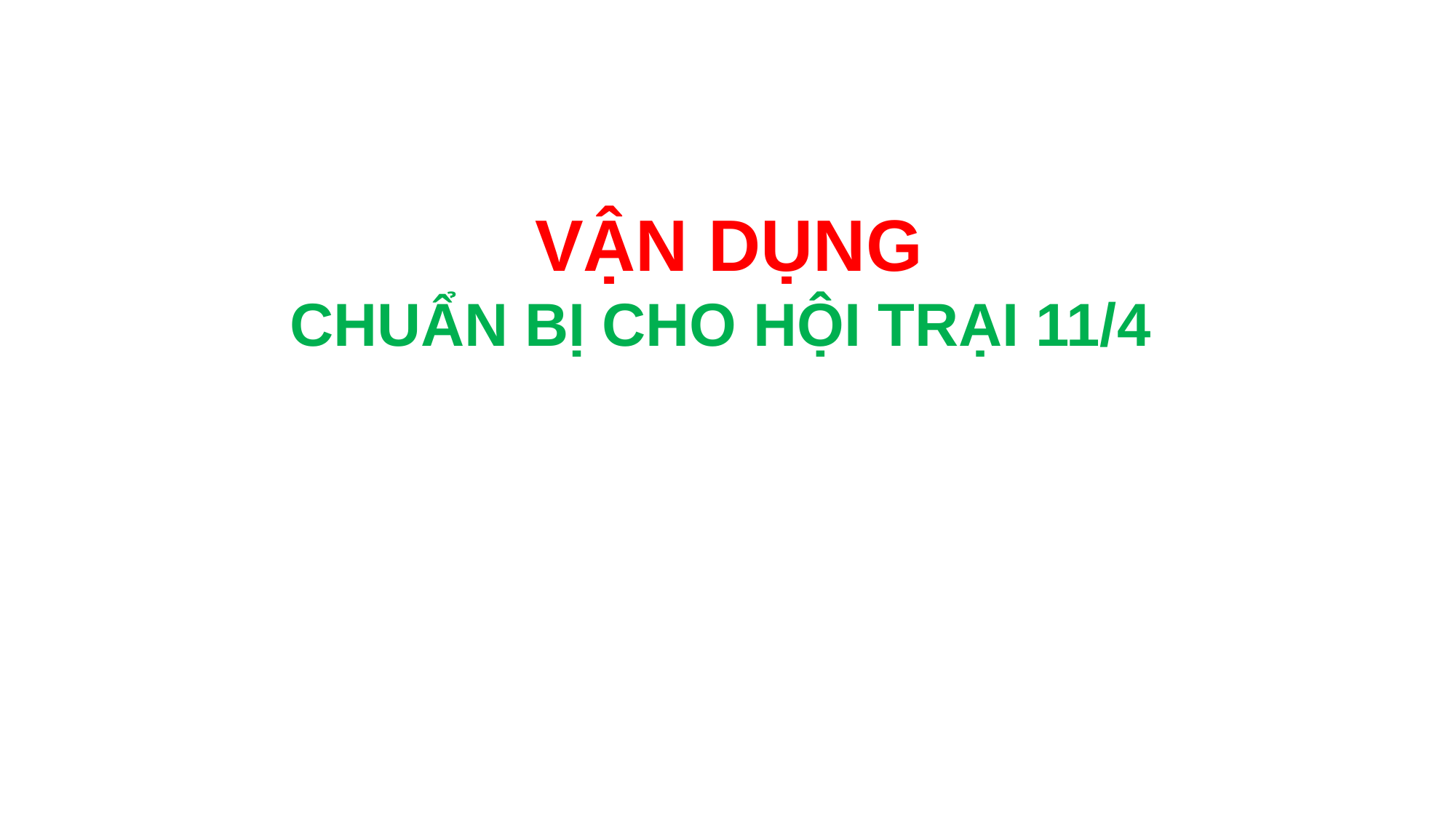

VẬN DỤNG
CHUẨN BỊ CHO HỘI TRẠI 11/4